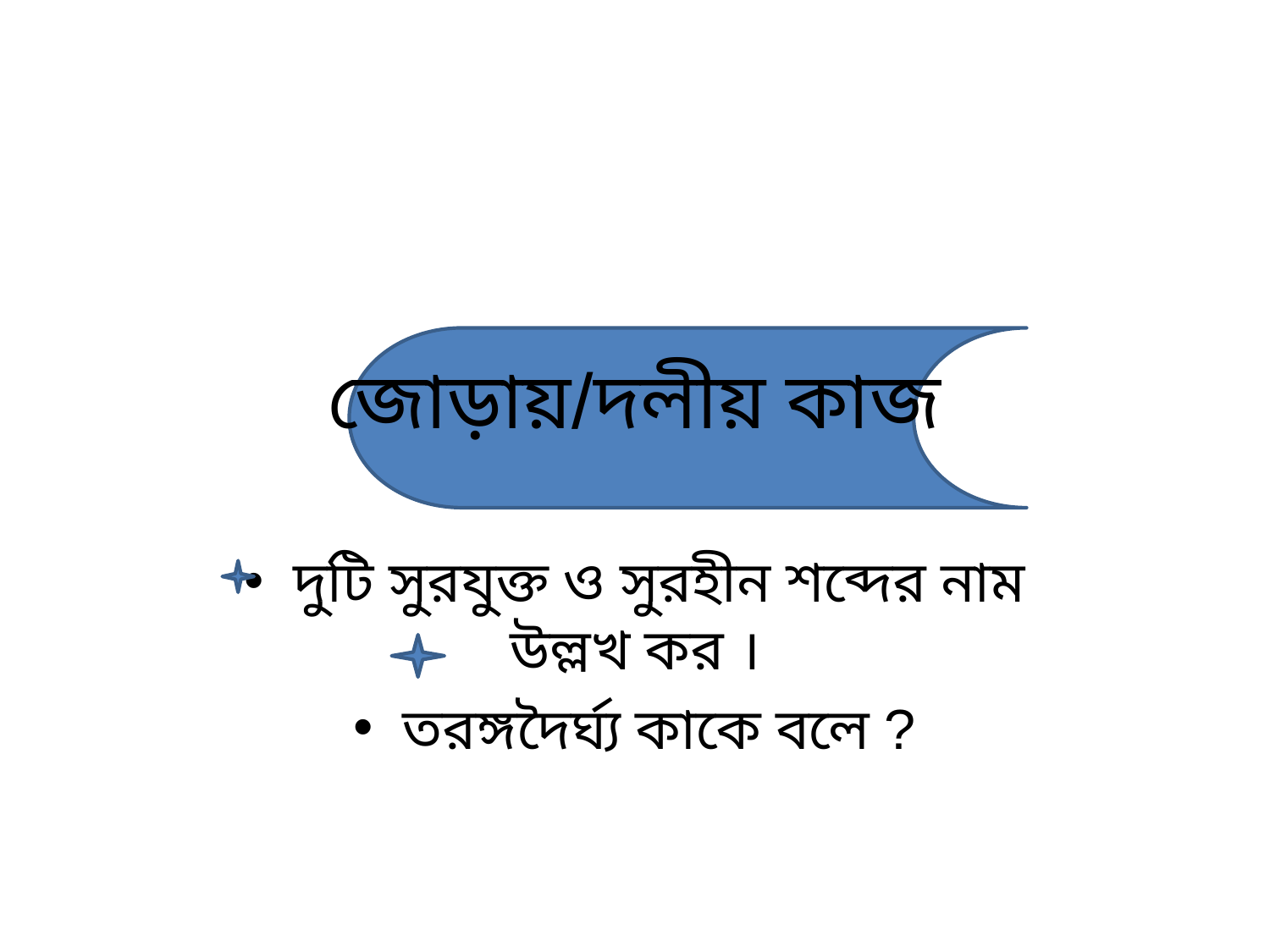

# জোড়ায়/দলীয় কাজ

  দুটি সুরযুক্ত ও সুরহীন শব্দের নাম উল্লখ কর ।
  তরঙ্গদৈর্ঘ্য কাকে বলে ?